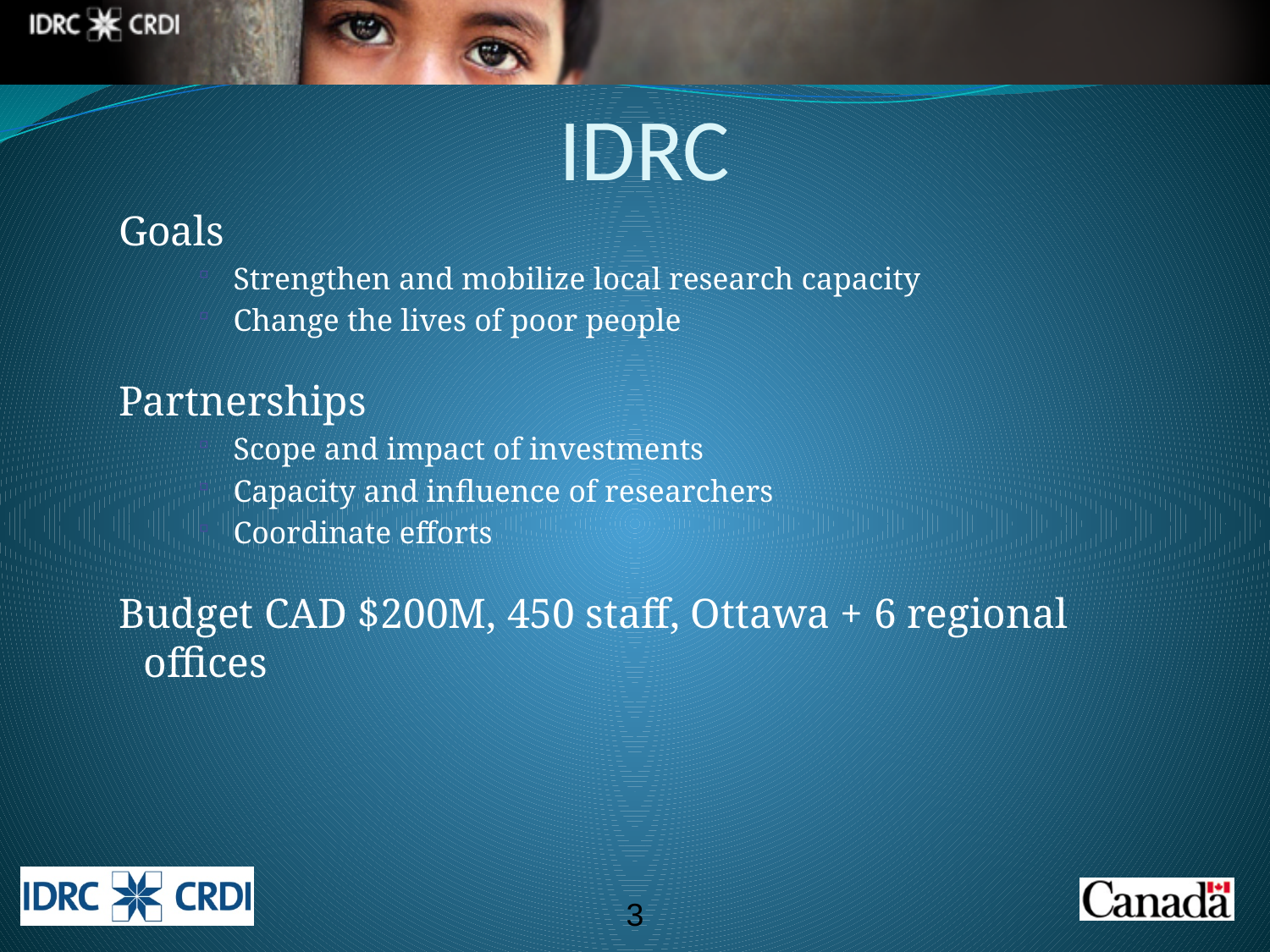

# IDRC
Goals
Strengthen and mobilize local research capacity
Change the lives of poor people

Partnerships
Scope and impact of investments
Capacity and influence of researchers
Coordinate efforts

Budget CAD $200M, 450 staff, Ottawa + 6 regional offices